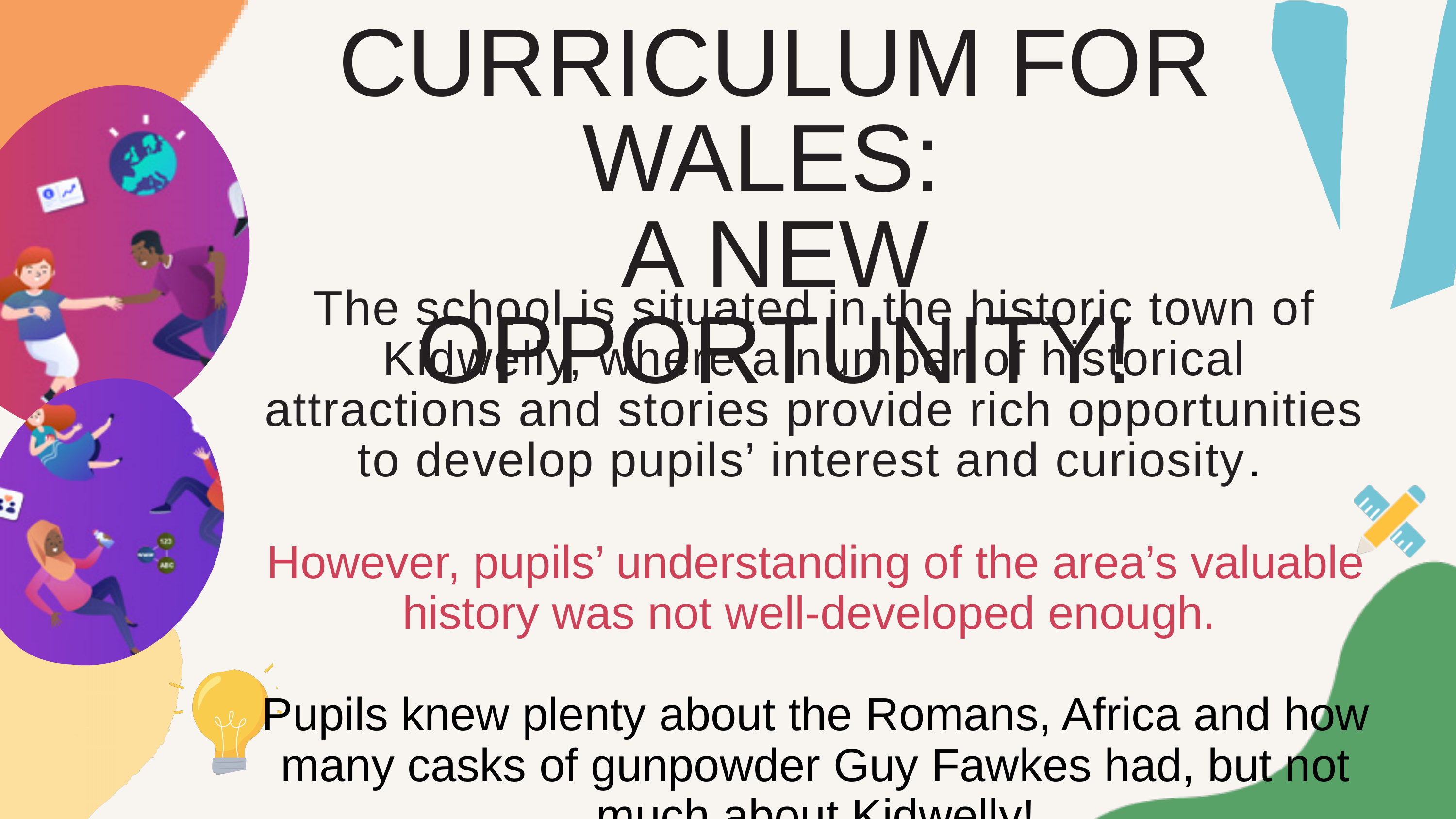

CURRICULUM FOR WALES:
A NEW OPPORTUNITY!

The school is situated in the historic town of Kidwelly, where a number of historical attractions and stories provide rich opportunities to develop pupils’ interest and curiosity.

However, pupils’ understanding of the area’s valuable history was not well-developed enough.

Pupils knew plenty about the Romans, Africa and how many casks of gunpowder Guy Fawkes had, but not much about Kidwelly!